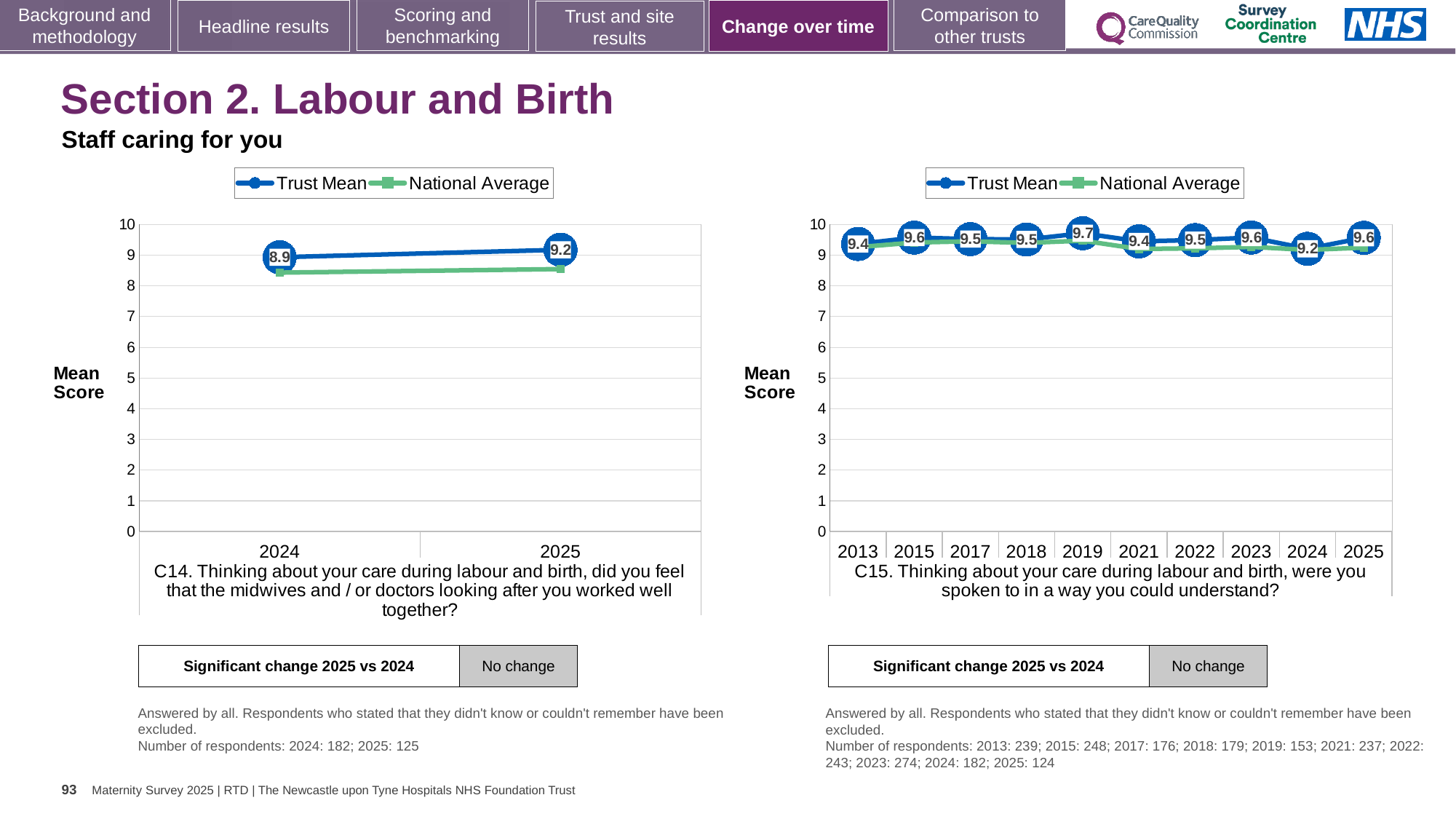

# Section 2. Labour and Birth
Staff caring for you

### Chart

| Category | Trust Mean | National Average |
|---|---|---|
| 2024 | 8.93157772360917 | 8.431016697527578 |
| 2025 | 9.173972625773473 | 8.544951171653345 |

### Chart

| Category | Trust Mean | National Average |
|---|---|---|
| 2013 | 9.362679716939143 | 9.258535596590805 |
| 2015 | 9.570604563465812 | 9.409742229346715 |
| 2017 | 9.522403069203344 | 9.449289429701974 |
| 2018 | 9.510203213829584 | 9.397500775451183 |
| 2019 | 9.712275568503244 | 9.469901084693326 |
| 2021 | 9.448692599513784 | 9.200061914772377 |
| 2022 | 9.489747353254762 | 9.22100492652572 |
| 2023 | 9.572445746769283 | 9.267720350519905 |
| 2024 | 9.206775365883235 | 9.170022553619239 |
| 2025 | 9.563450420842551 | 9.243114132285775 |
| Significant change 2025 vs 2024 | No change |
| --- | --- |
| Significant change 2025 vs 2024 | No change |
| --- | --- |
Answered by all. Respondents who stated that they didn't know or couldn't remember have been excluded.
Number of respondents: 2024: 182; 2025: 125
Answered by all. Respondents who stated that they didn't know or couldn't remember have been excluded.
Number of respondents: 2013: 239; 2015: 248; 2017: 176; 2018: 179; 2019: 153; 2021: 237; 2022: 243; 2023: 274; 2024: 182; 2025: 124
93